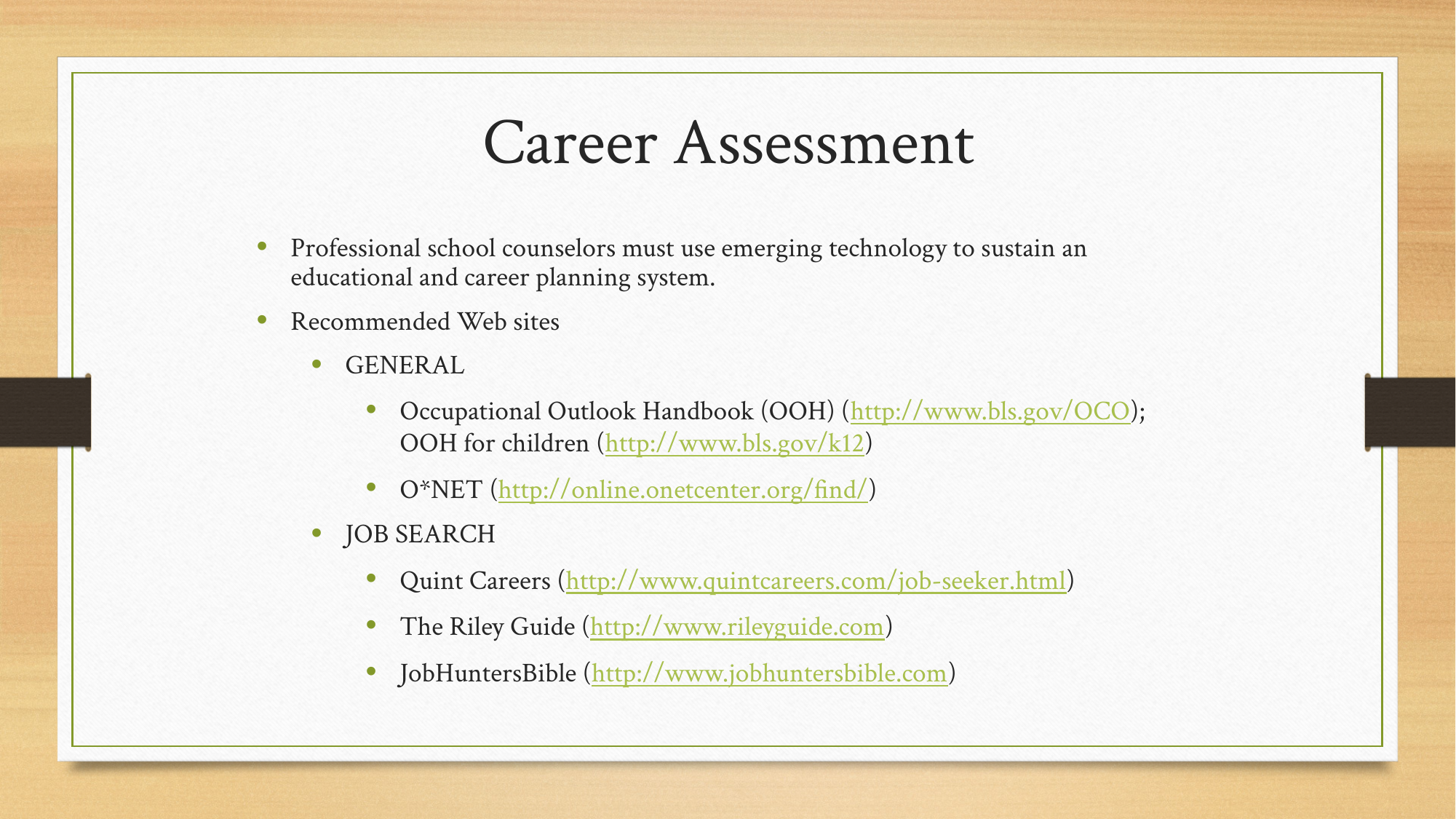

Career Assessment
Professional school counselors must use emerging technology to sustain an educational and career planning system.
Recommended Web sites
GENERAL
Occupational Outlook Handbook (OOH) (http://www.bls.gov/OCO); OOH for children (http://www.bls.gov/k12)
O*NET (http://online.onetcenter.org/find/)
JOB SEARCH
Quint Careers (http://www.quintcareers.com/job-seeker.html)
The Riley Guide (http://www.rileyguide.com)
JobHuntersBible (http://www.jobhuntersbible.com)